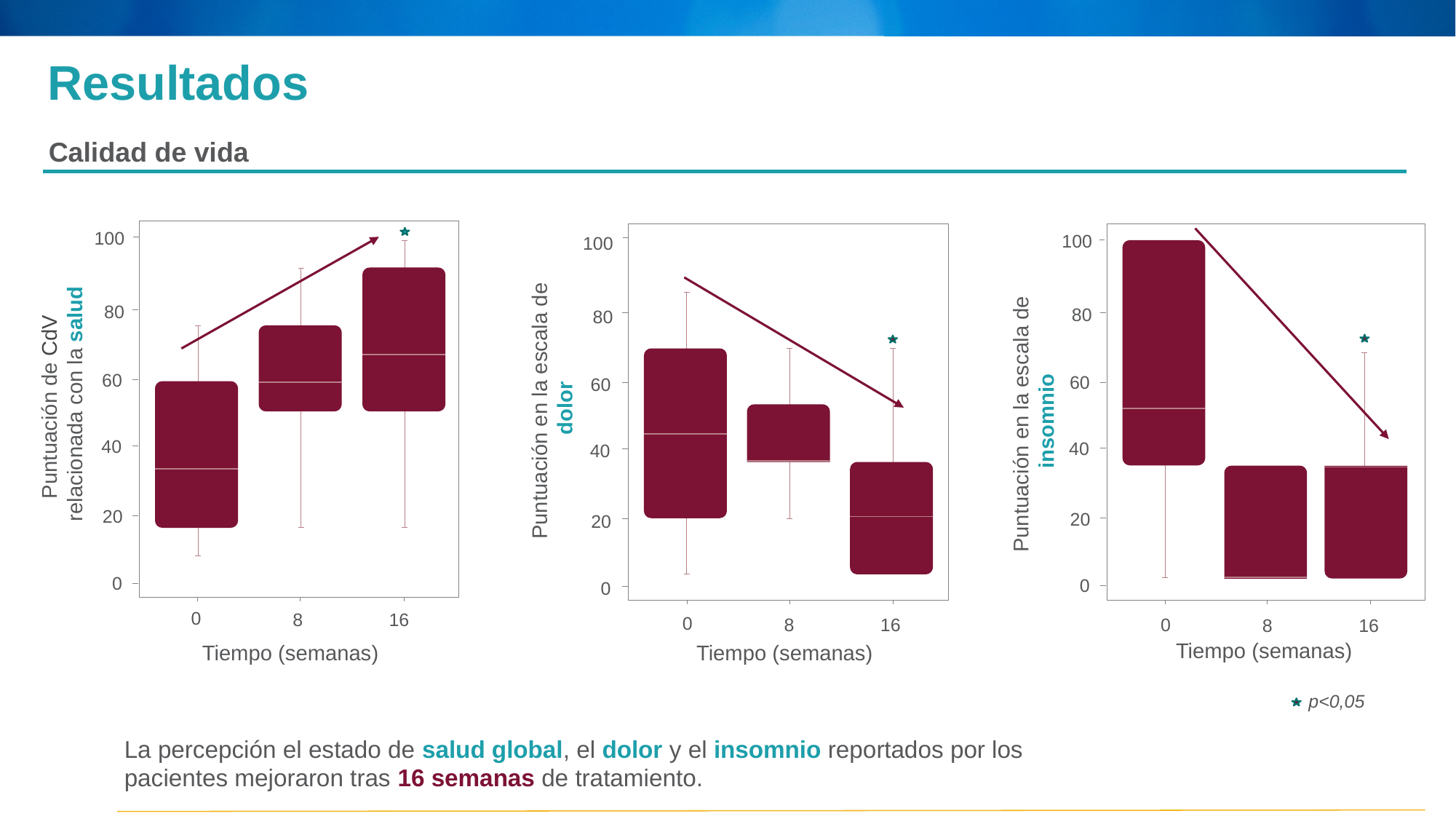

# Resultados
Calidad de vida

100
80
60
40
20
0
0
8
16
Tiempo (semanas)

0
8
16
Tiempo (semanas)
100
80
60
40
20
0

100
80
60
40
20
0
0
8
16
Tiempo (semanas)

Puntuación de CdV
relacionada con la salud
Puntuación en la escala de
dolor
Puntuación en la escala de
insomnio
p<0,05

La percepción el estado de salud global, el dolor y el insomnio reportados por los pacientes mejoraron tras 16 semanas de tratamiento.

Gráfica creada a partir de Márquez-Rodas | et al. ESMO 2022. P826
Gráfica creada a partir de Márquez-Rodas | et al. ESMO 2022. P826